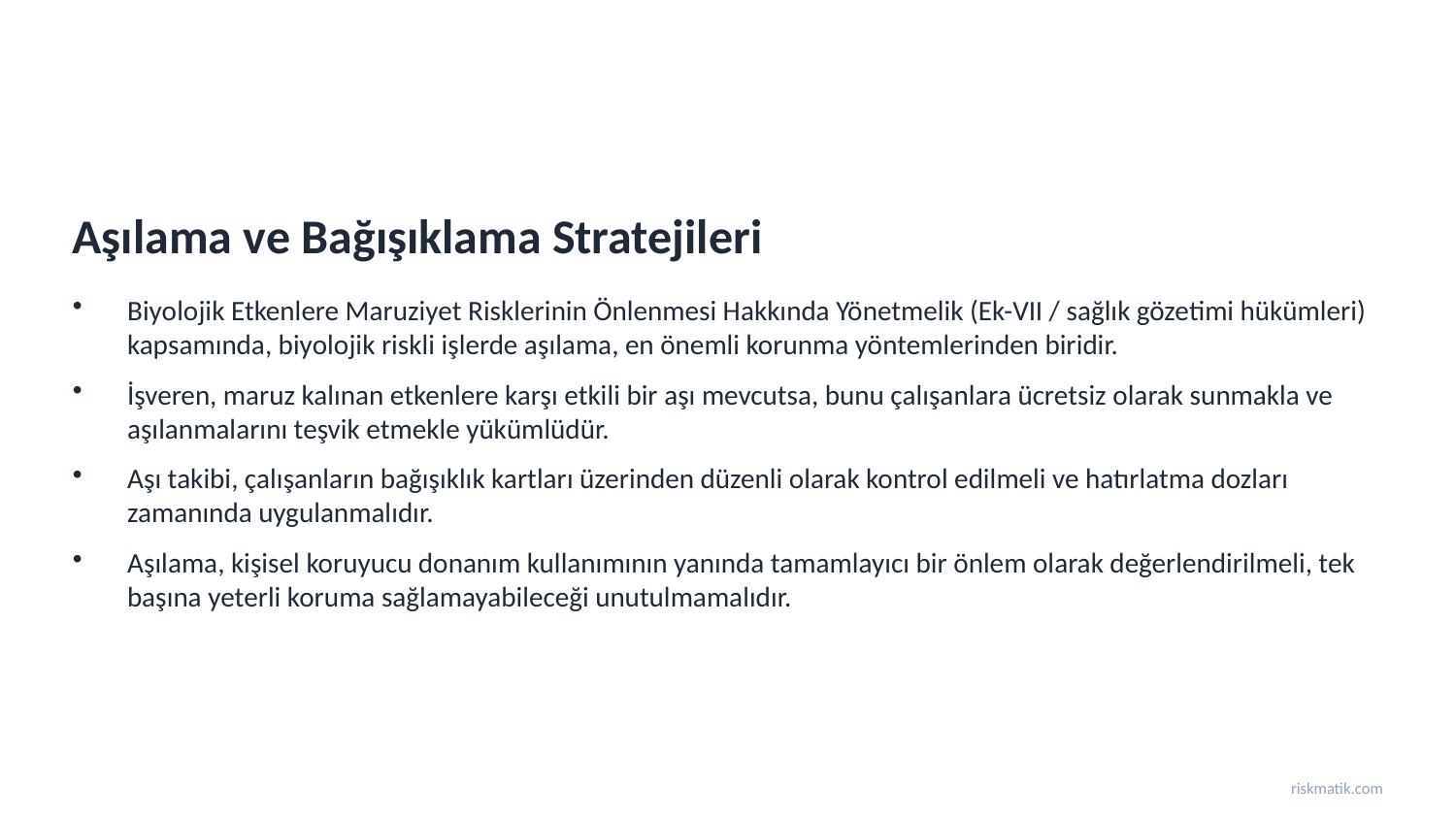

Aşılama ve Bağışıklama Stratejileri
Biyolojik Etkenlere Maruziyet Risklerinin Önlenmesi Hakkında Yönetmelik (Ek-VII / sağlık gözetimi hükümleri) kapsamında, biyolojik riskli işlerde aşılama, en önemli korunma yöntemlerinden biridir.
İşveren, maruz kalınan etkenlere karşı etkili bir aşı mevcutsa, bunu çalışanlara ücretsiz olarak sunmakla ve aşılanmalarını teşvik etmekle yükümlüdür.
Aşı takibi, çalışanların bağışıklık kartları üzerinden düzenli olarak kontrol edilmeli ve hatırlatma dozları zamanında uygulanmalıdır.
Aşılama, kişisel koruyucu donanım kullanımının yanında tamamlayıcı bir önlem olarak değerlendirilmeli, tek başına yeterli koruma sağlamayabileceği unutulmamalıdır.
riskmatik.com